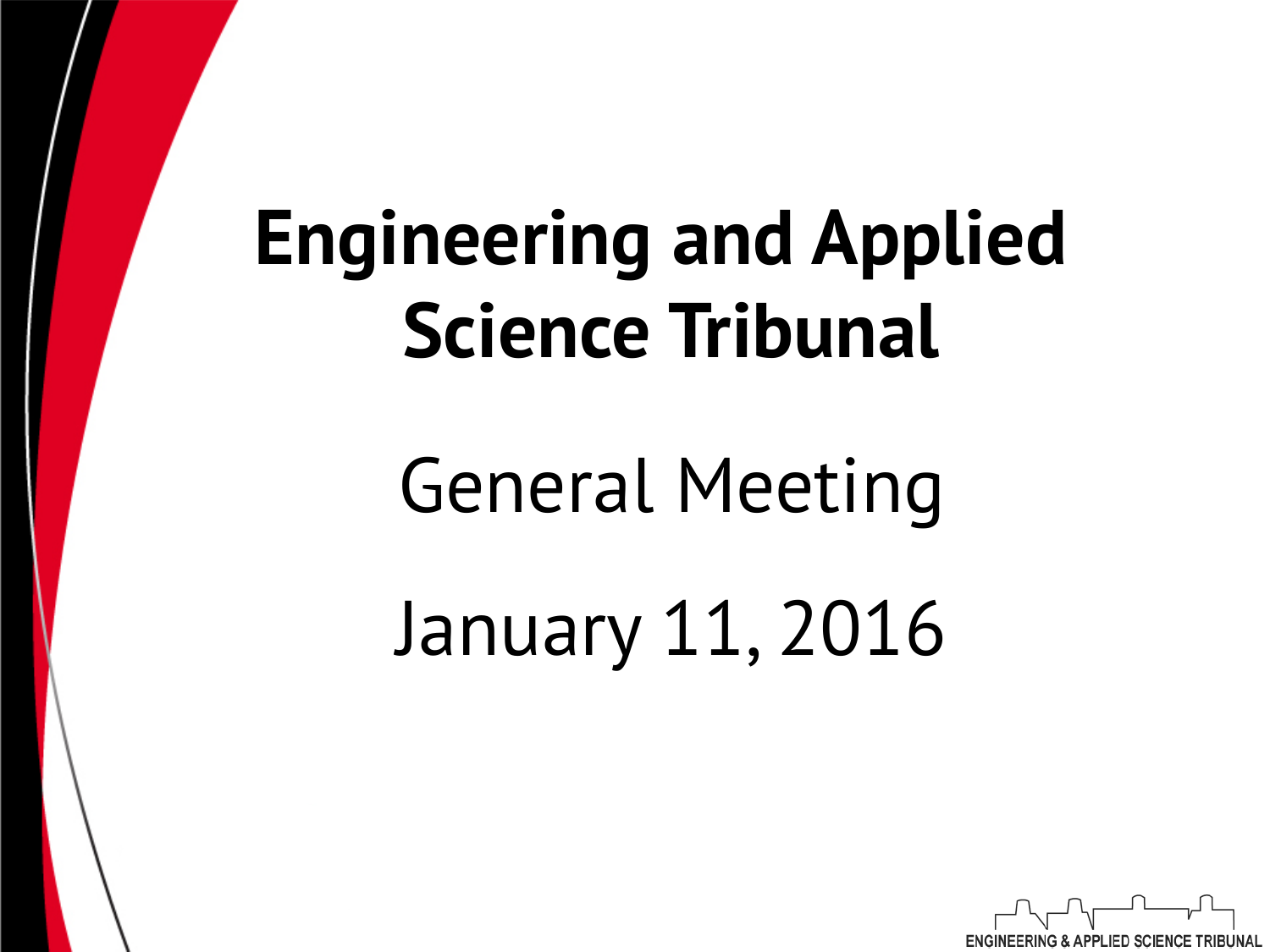

# Engineering and Applied Science Tribunal
General Meeting
January 11, 2016